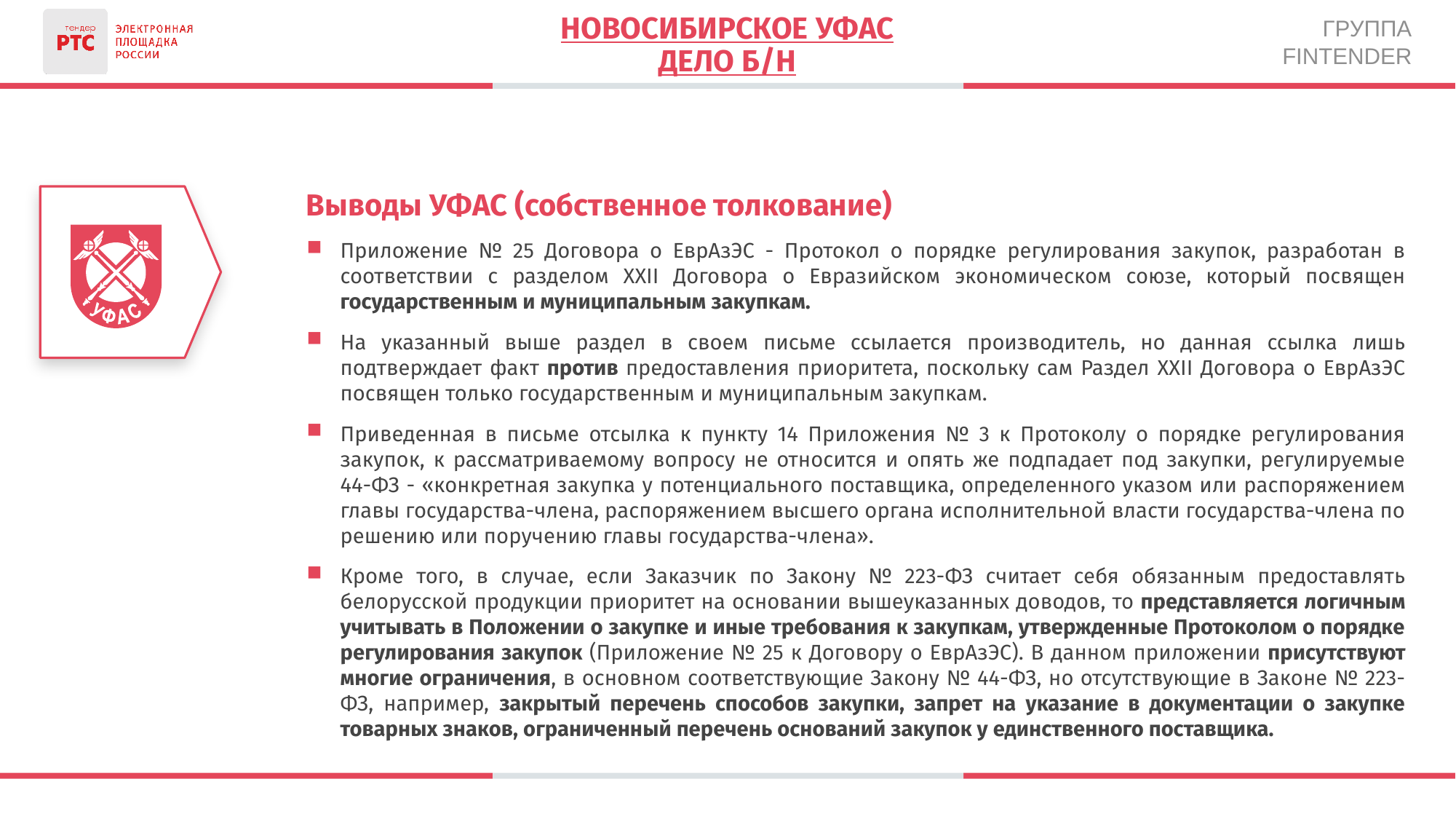

Новосибирское уфас
Дело б/н
Выводы УФАС (собственное толкование)
Приложение № 25 Договора о ЕврАзЭС - Протокол о порядке регулирования закупок, разработан в соответствии с разделом XXII Договора о Евразийском экономическом союзе, который посвящен государственным и муниципальным закупкам.
На указанный выше раздел в своем письме ссылается производитель, но данная ссылка лишь подтверждает факт против предоставления приоритета, поскольку сам Раздел XXII Договора о ЕврАзЭС посвящен только государственным и муниципальным закупкам.
Приведенная в письме отсылка к пункту 14 Приложения № 3 к Протоколу о порядке регулирования закупок, к рассматриваемому вопросу не относится и опять же подпадает под закупки, регулируемые 44-ФЗ - «конкретная закупка у потенциального поставщика, определенного указом или распоряжением главы государства-члена, распоряжением высшего органа исполнительной власти государства-члена по решению или поручению главы государства-члена».
Кроме того, в случае, если Заказчик по Закону № 223-ФЗ считает себя обязанным предоставлять белорусской продукции приоритет на основании вышеуказанных доводов, то представляется логичным учитывать в Положении о закупке и иные требования к закупкам, утвержденные Протоколом о порядке регулирования закупок (Приложение № 25 к Договору о ЕврАзЭС). В данном приложении присутствуют многие ограничения, в основном соответствующие Закону № 44-ФЗ, но отсутствующие в Законе № 223-ФЗ, например, закрытый перечень способов закупки, запрет на указание в документации о закупке товарных знаков, ограниченный перечень оснований закупок у единственного поставщика.